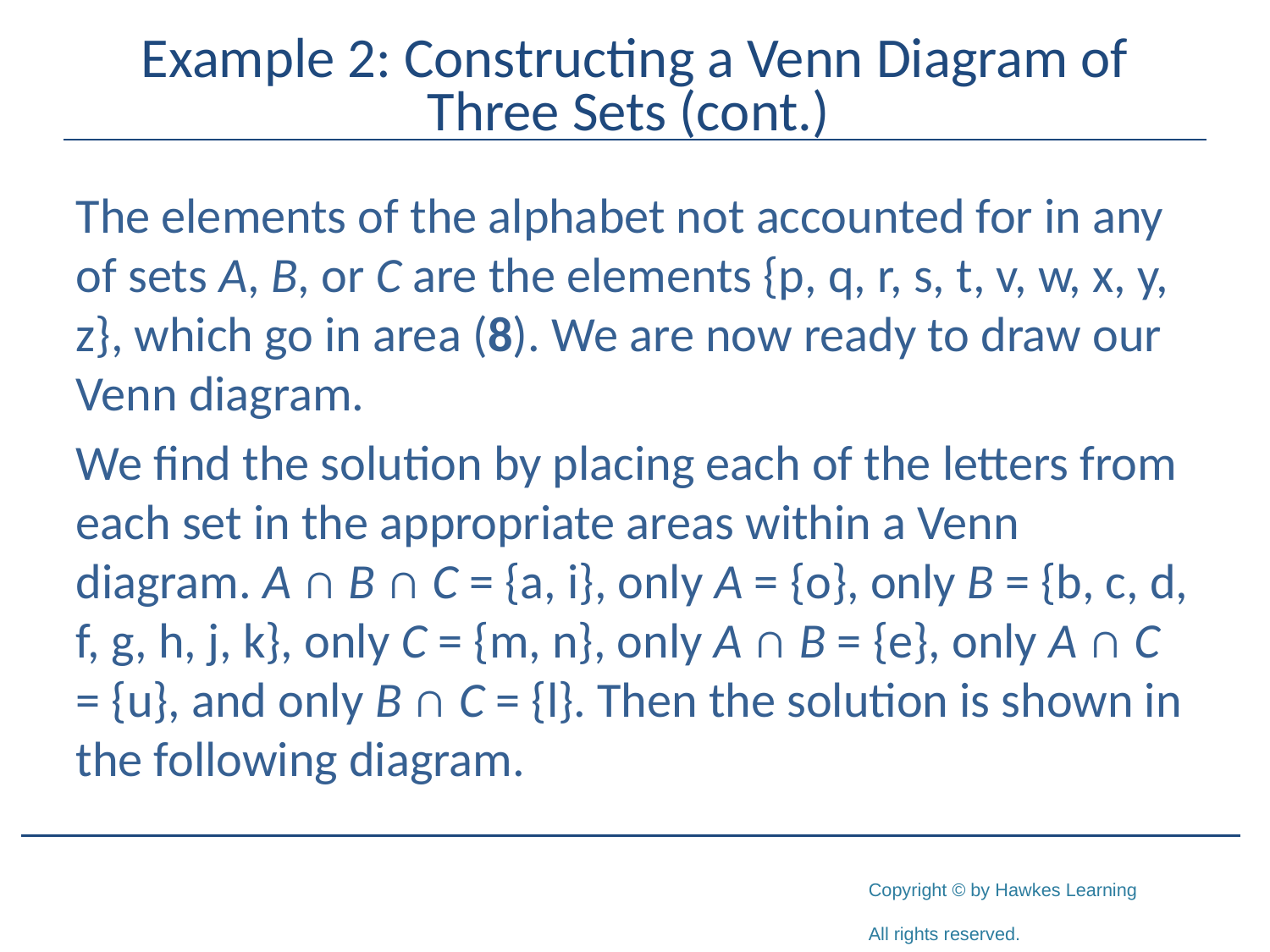

# Example 2: Constructing a Venn Diagram of Three Sets (cont.)
The elements of the alphabet not accounted for in any of sets A, B, or C are the elements {p, q, r, s, t, v, w, x, y, z}, which go in area (8). We are now ready to draw our Venn diagram.
We find the solution by placing each of the letters from each set in the appropriate areas within a Venn diagram. A ∩ B ∩ C = {a, i}, only A = {o}, only B = {b, c, d, f, g, h, j, k}, only C = {m, n}, only A ∩ B = {e}, only A ∩ C = {u}, and only B ∩ C = {l}. Then the solution is shown in the following diagram.